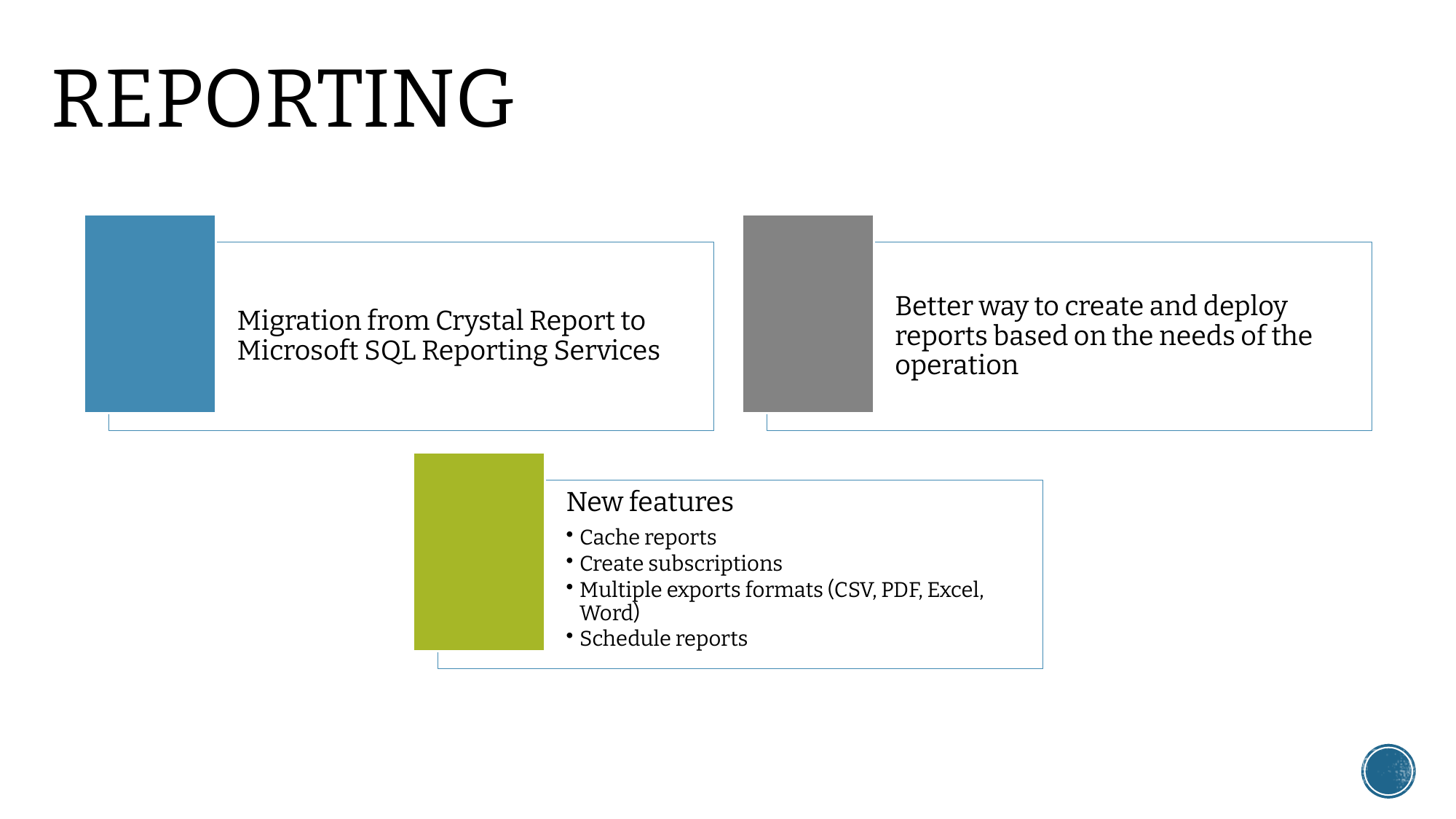

reporting

Migration from Crystal Report to Microsoft SQL Reporting Services

Better way to create and deploy reports based on the needs of the operation

New features
Cache reports
Create subscriptions
Multiple exports formats (CSV, PDF, Excel, Word)
Schedule reports